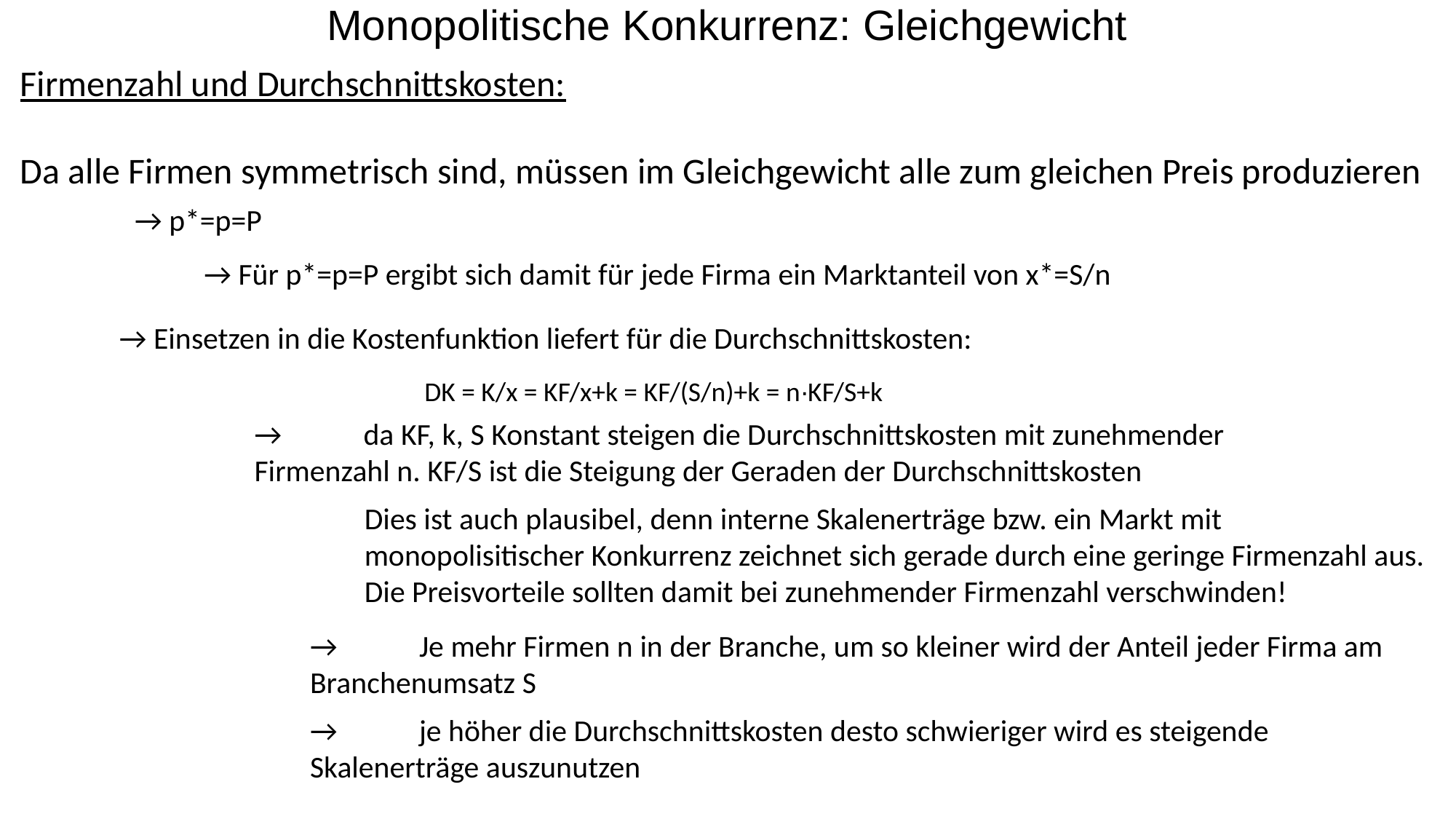

Monopolitische Konkurrenz: Gleichgewicht
Firmenzahl und Durchschnittskosten:

Da alle Firmen symmetrisch sind, müssen im Gleichgewicht alle zum gleichen Preis produzieren

→ p*=p=P
→ Für p*=p=P ergibt sich damit für jede Firma ein Marktanteil von x*=S/n
→ Einsetzen in die Kostenfunktion liefert für die Durchschnittskosten:
DK = K/x = KF/x+k = KF/(S/n)+k = n∙KF/S+k
→	da KF, k, S Konstant steigen die Durchschnittskosten mit zunehmender 	Firmenzahl n. KF/S ist die Steigung der Geraden der Durchschnittskosten
Dies ist auch plausibel, denn interne Skalenerträge bzw. ein Markt mit monopolisitischer Konkurrenz zeichnet sich gerade durch eine geringe Firmenzahl aus. Die Preisvorteile sollten damit bei zunehmender Firmenzahl verschwinden!
→	Je mehr Firmen n in der Branche, um so kleiner wird der Anteil jeder Firma am 	Branchenumsatz S
→	je höher die Durchschnittskosten desto schwieriger wird es steigende 	Skalenerträge auszunutzen